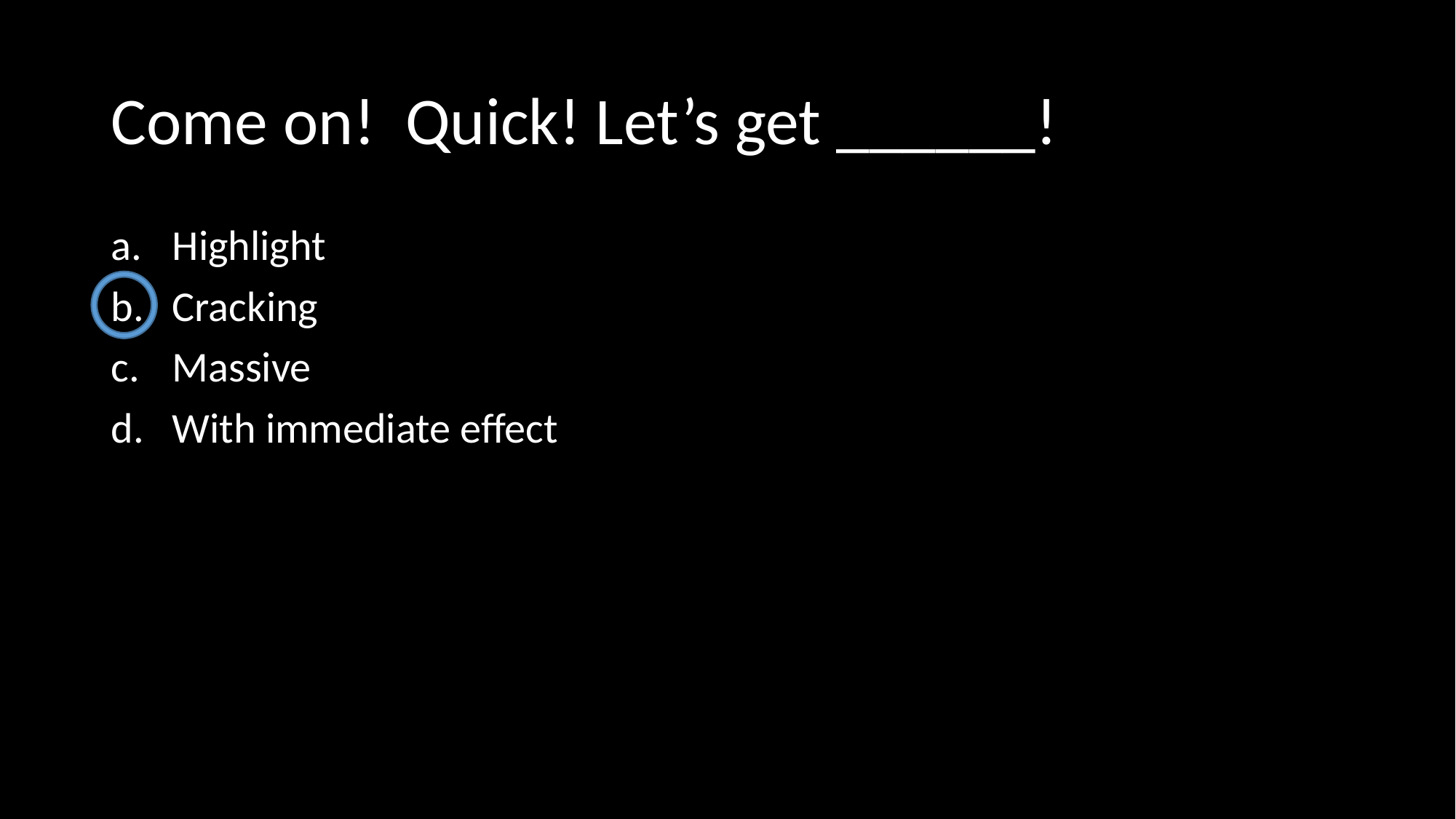

# Come on!  Quick! Let’s get ______!
Highlight
Cracking
Massive
With immediate effect